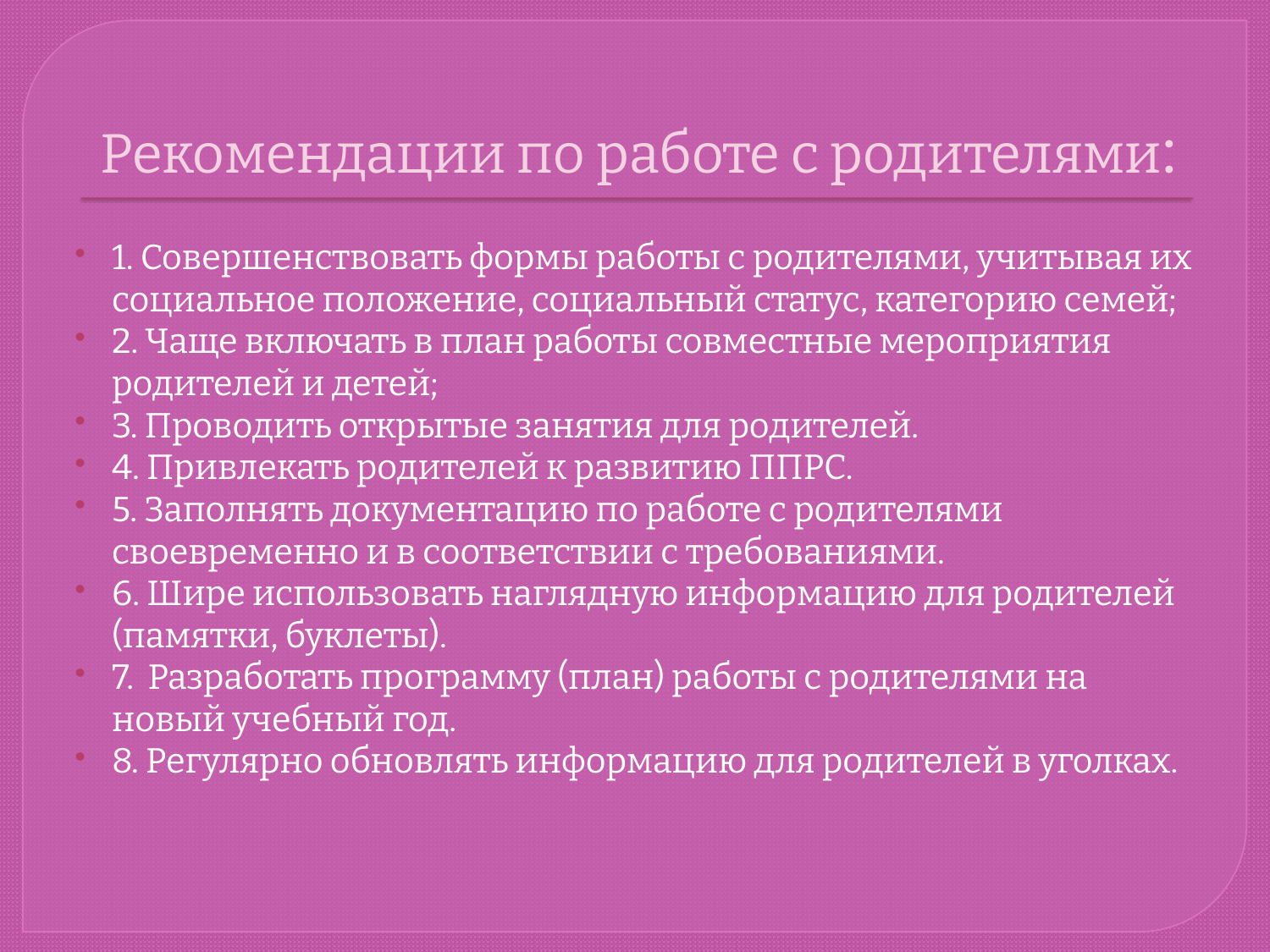

# Рекомендации по работе с родителями:
1. Совершенствовать формы работы с родителями, учитывая их социальное положение, социальный статус, категорию семей;
2. Чаще включать в план работы совместные мероприятия родителей и детей;
3. Проводить открытые занятия для родителей.
4. Привлекать родителей к развитию ППРС.
5. Заполнять документацию по работе с родителями своевременно и в соответствии с требованиями.
6. Шире использовать наглядную информацию для родителей  (памятки, буклеты).
7.  Разработать программу (план) работы с родителями на новый учебный год.
8. Регулярно обновлять информацию для родителей в уголках.